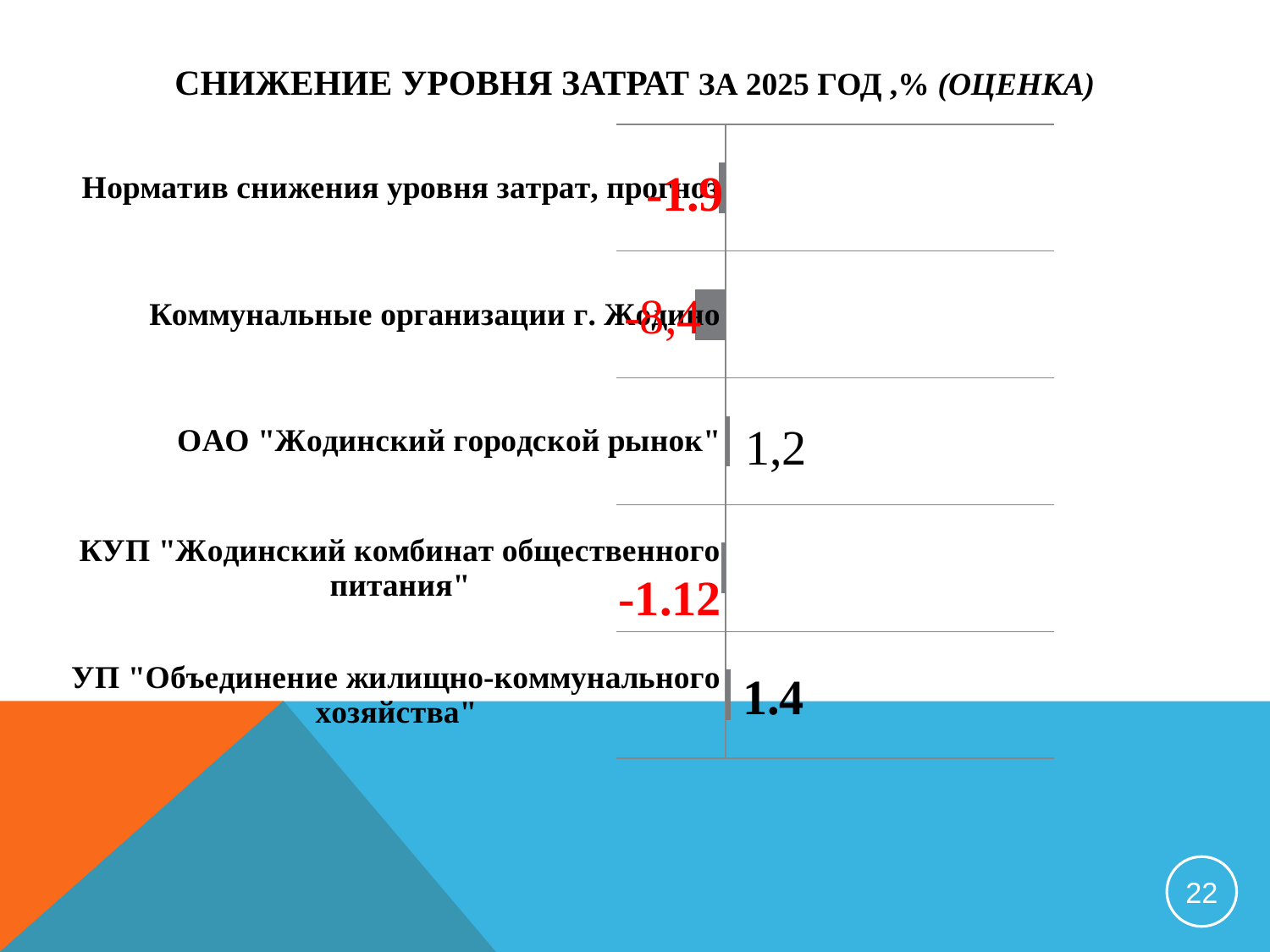

# СНИЖЕНИЕ УРОВНЯ ЗАТРАТ ЗА 2025 ГОД ,% (оценка)

### Chart

| Category | % |
|---|---|
| УП "Объединение жилищно-коммунального хозяйства" | 1.4 |
| КУП "Жодинский комбинат общественного питания" | -1.12 |
| ОАО "Жодинский городской рынок" | 1.2 |
| Коммунальные организации г. Жодино | -8.4 |
| Норматив снижения уровня затрат, прогноз | -1.9 |
22